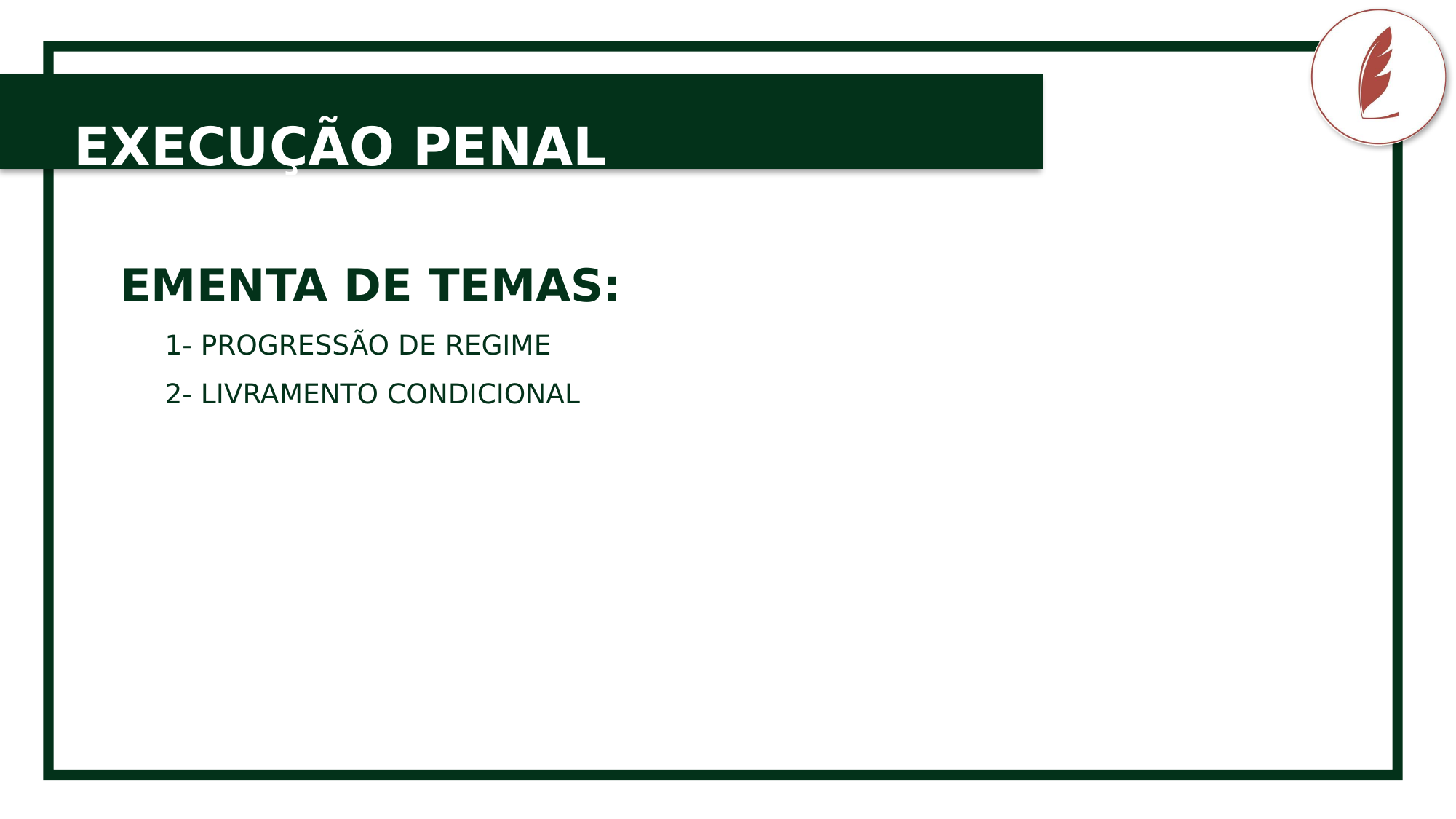

TEMA B

CRIMINOLOGIA
EXECUÇÃO PENAL
EMENTA DE TEMAS:
1- PROGRESSÃO DE REGIME
2- LIVRAMENTO CONDICIONAL